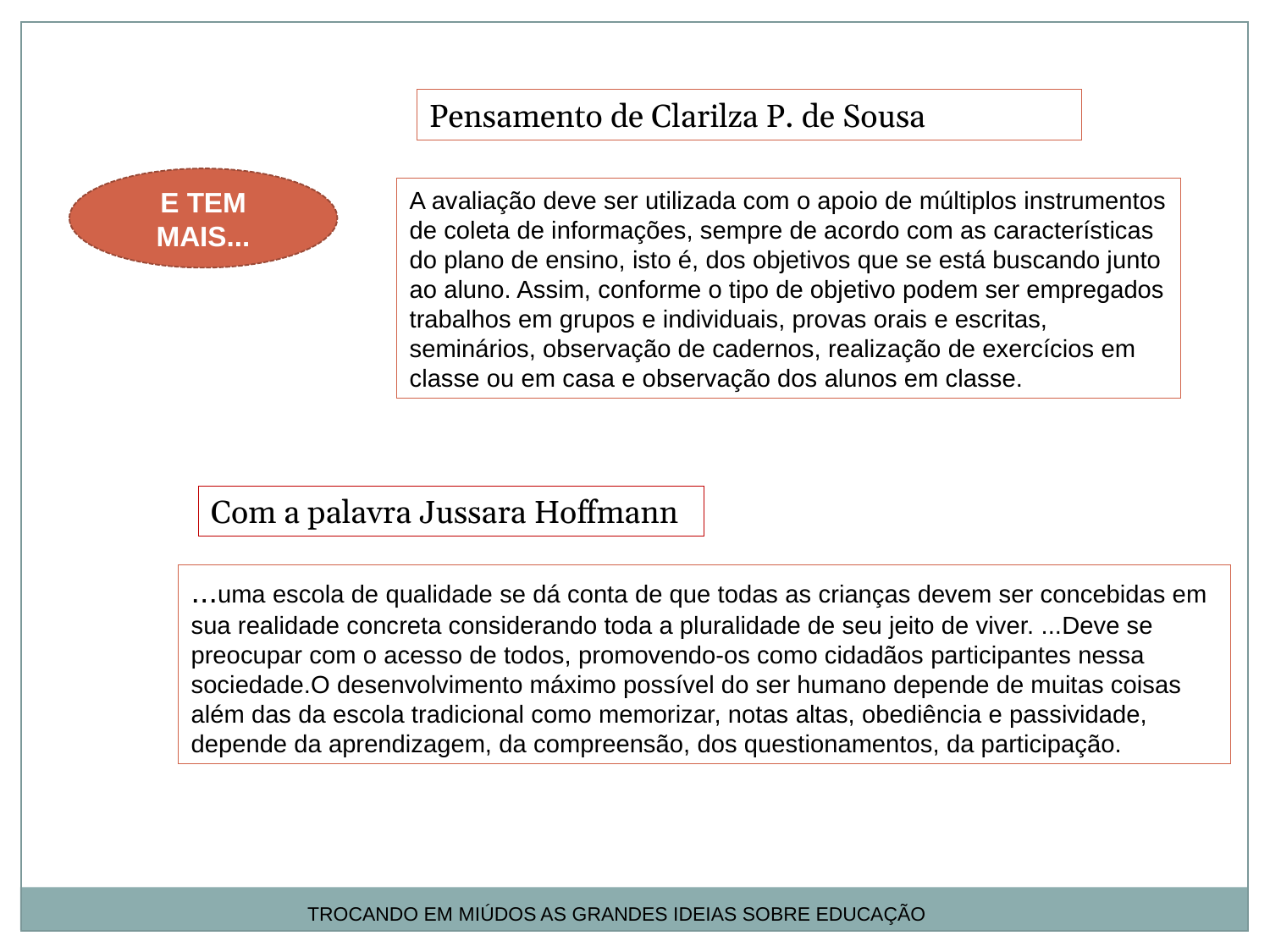

Pensamento de Clarilza P. de Sousa
E TEM MAIS...
A avaliação deve ser utilizada com o apoio de múltiplos instrumentos de coleta de informações, sempre de acordo com as características do plano de ensino, isto é, dos objetivos que se está buscando junto ao aluno. Assim, conforme o tipo de objetivo podem ser empregados trabalhos em grupos e individuais, provas orais e escritas, seminários, observação de cadernos, realização de exercícios em classe ou em casa e observação dos alunos em classe.
Com a palavra Jussara Hoffmann
...uma escola de qualidade se dá conta de que todas as crianças devem ser concebidas em sua realidade concreta considerando toda a pluralidade de seu jeito de viver. ...Deve se preocupar com o acesso de todos, promovendo-os como cidadãos participantes nessa sociedade.O desenvolvimento máximo possível do ser humano depende de muitas coisas além das da escola tradicional como memorizar, notas altas, obediência e passividade, depende da aprendizagem, da compreensão, dos questionamentos, da participação.
TROCANDO EM MIÚDOS AS GRANDES IDEIAS SOBRE EDUCAÇÃO